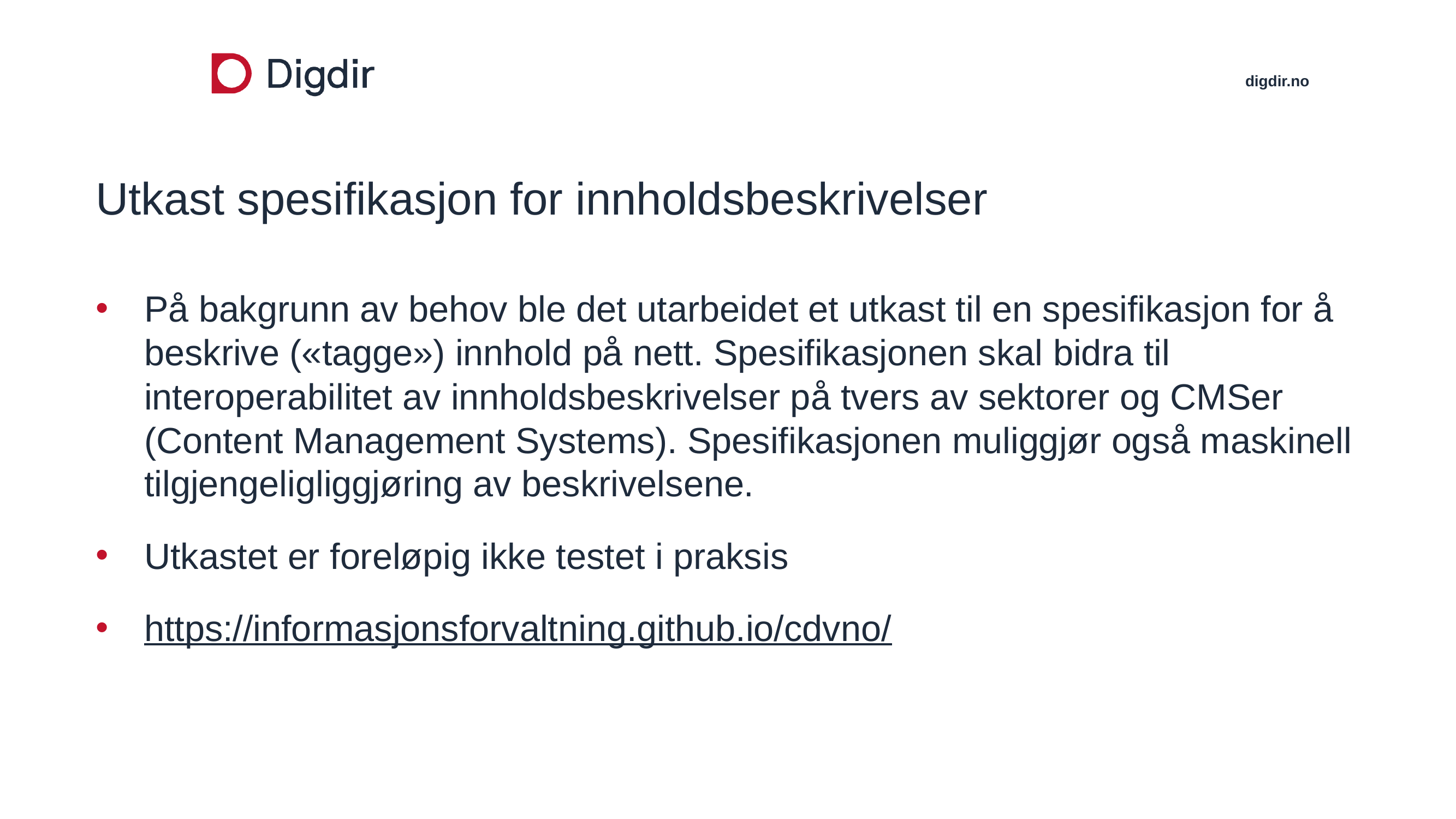

# Utkast spesifikasjon for innholdsbeskrivelser
På bakgrunn av behov ble det utarbeidet et utkast til en spesifikasjon for å beskrive («tagge») innhold på nett. Spesifikasjonen skal bidra til interoperabilitet av innholdsbeskrivelser på tvers av sektorer og CMSer (Content Management Systems). Spesifikasjonen muliggjør også maskinell tilgjengeligliggjøring av beskrivelsene.
Utkastet er foreløpig ikke testet i praksis
https://informasjonsforvaltning.github.io/cdvno/